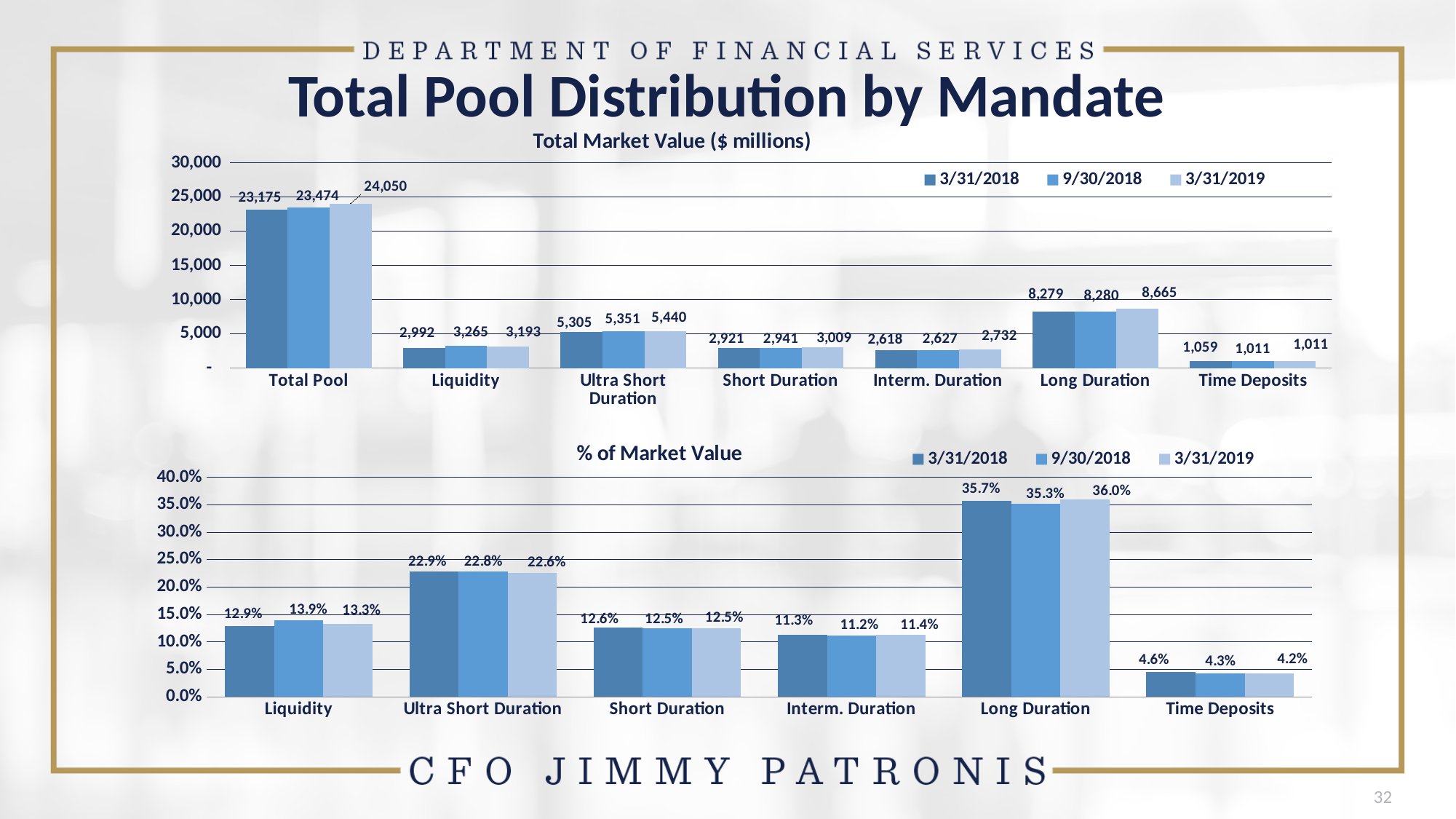

# Total Pool Distribution by Mandate

### Chart: Total Market Value ($ millions)

| Category | 3/31/2018 | 9/30/2018 | 3/31/2019 |
|---|---|---|---|
| Total Pool | 23175.0 | 23474.0 | 24050.0 |
| Liquidity | 2992.0 | 3265.0 | 3193.0 |
| Ultra Short Duration | 5305.0 | 5351.0 | 5440.0 |
| Short Duration | 2921.0 | 2941.0 | 3009.0 |
| Interm. Duration | 2618.0 | 2627.0 | 2732.0 |
| Long Duration | 8279.0 | 8280.0 | 8665.0 |
| Time Deposits | 1059.0 | 1011.0 | 1011.0 |

### Chart

| Category |
|---|

### Chart: % of Market Value

| Category | 3/31/2018 | 9/30/2018 | 3/31/2019 |
|---|---|---|---|
| Liquidity | 0.1291 | 0.1391 | 0.1328 |
| Ultra Short Duration | 0.2289 | 0.228 | 0.2262 |
| Short Duration | 0.126 | 0.1253 | 0.1251 |
| Interm. Duration | 0.113 | 0.1119 | 0.1136 |
| Long Duration | 0.35729999999999995 | 0.3526 | 0.3602 |
| Time Deposits | 0.0457 | 0.0431 | 0.0421 |
32